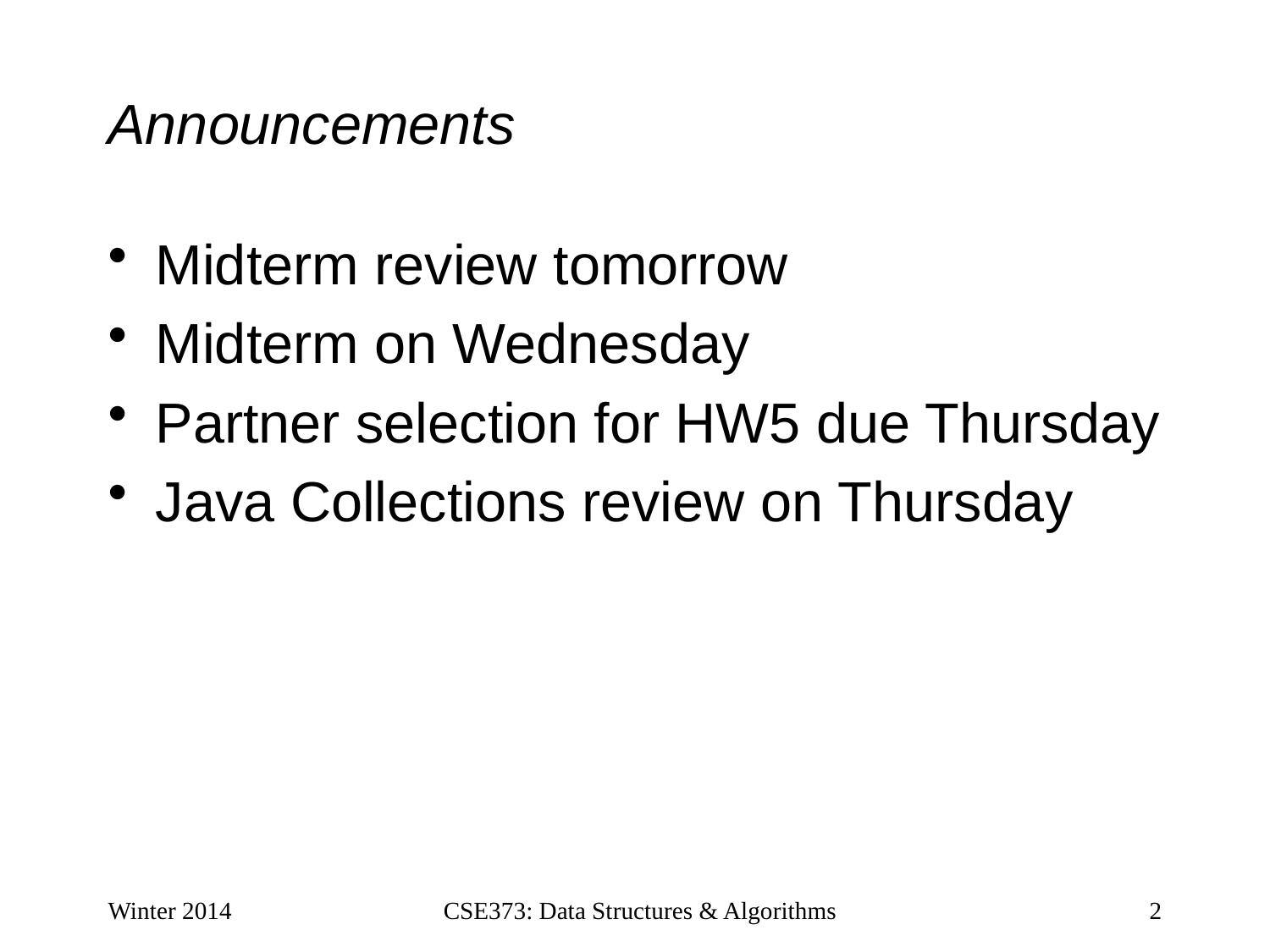

# Announcements
Midterm review tomorrow
Midterm on Wednesday
Partner selection for HW5 due Thursday
Java Collections review on Thursday

Winter 2014
CSE373: Data Structures & Algorithms
2